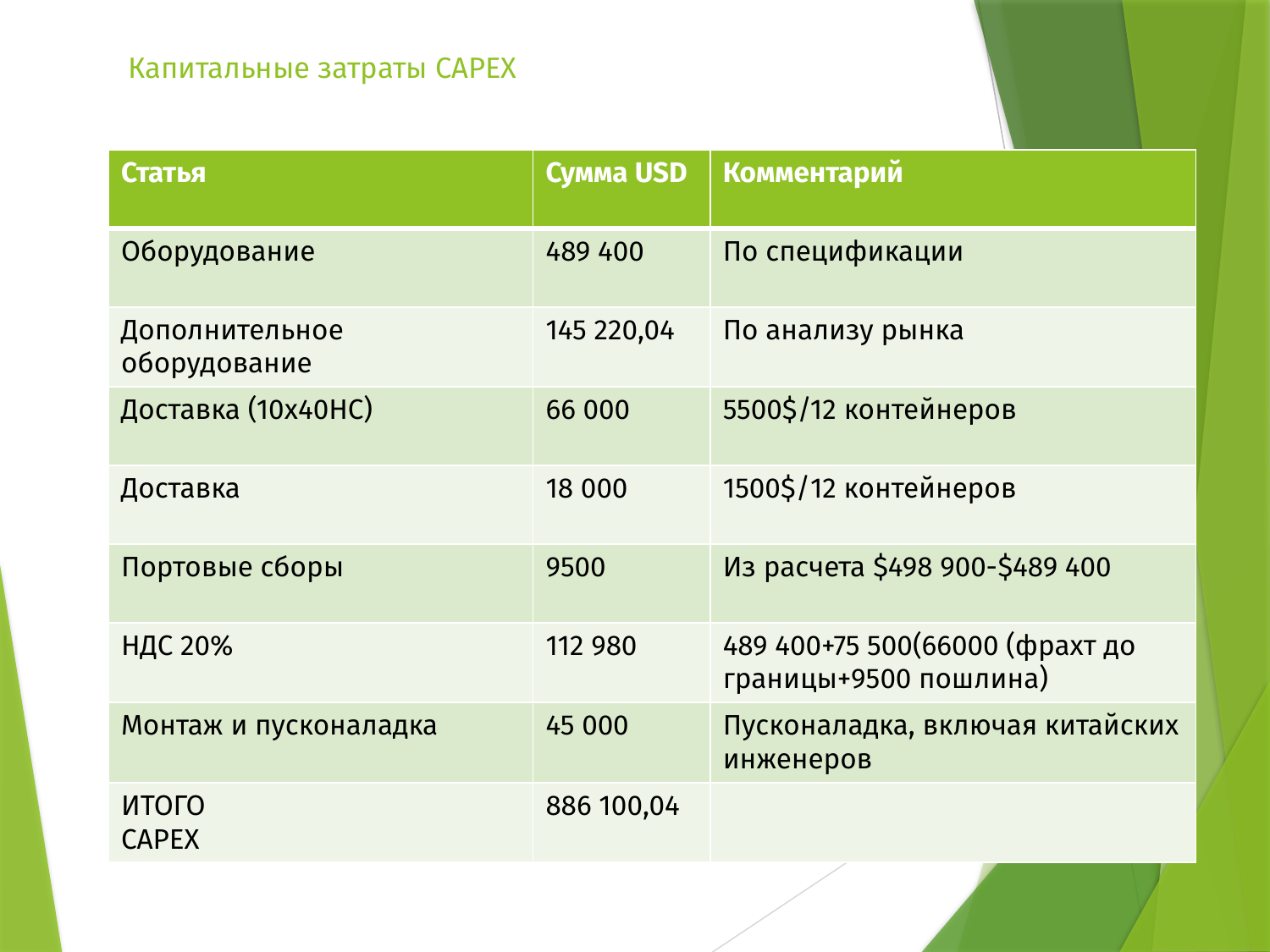

# Капитальные затраты CAPEX
| Статья | Сумма USD | Комментарий |
| --- | --- | --- |
| Оборудование | 489 400 | По спецификации |
| Дополнительное оборудование | 145 220,04 | По анализу рынка |
| Доставка (10x40HC) | 66 000 | 5500$/12 контейнеров |
| Доставка | 18 000 | 1500$/12 контейнеров |
| Портовые сборы | 9500 | Из расчета $498 900-$489 400 |
| НДС 20% | 112 980 | 489 400+75 500(66000 (фрахт до границы+9500 пошлина) |
| Монтаж и пусконаладка | 45 000 | Пусконаладка, включая китайских инженеров |
| ИТОГО CAPEX | 886 100,04 |  |